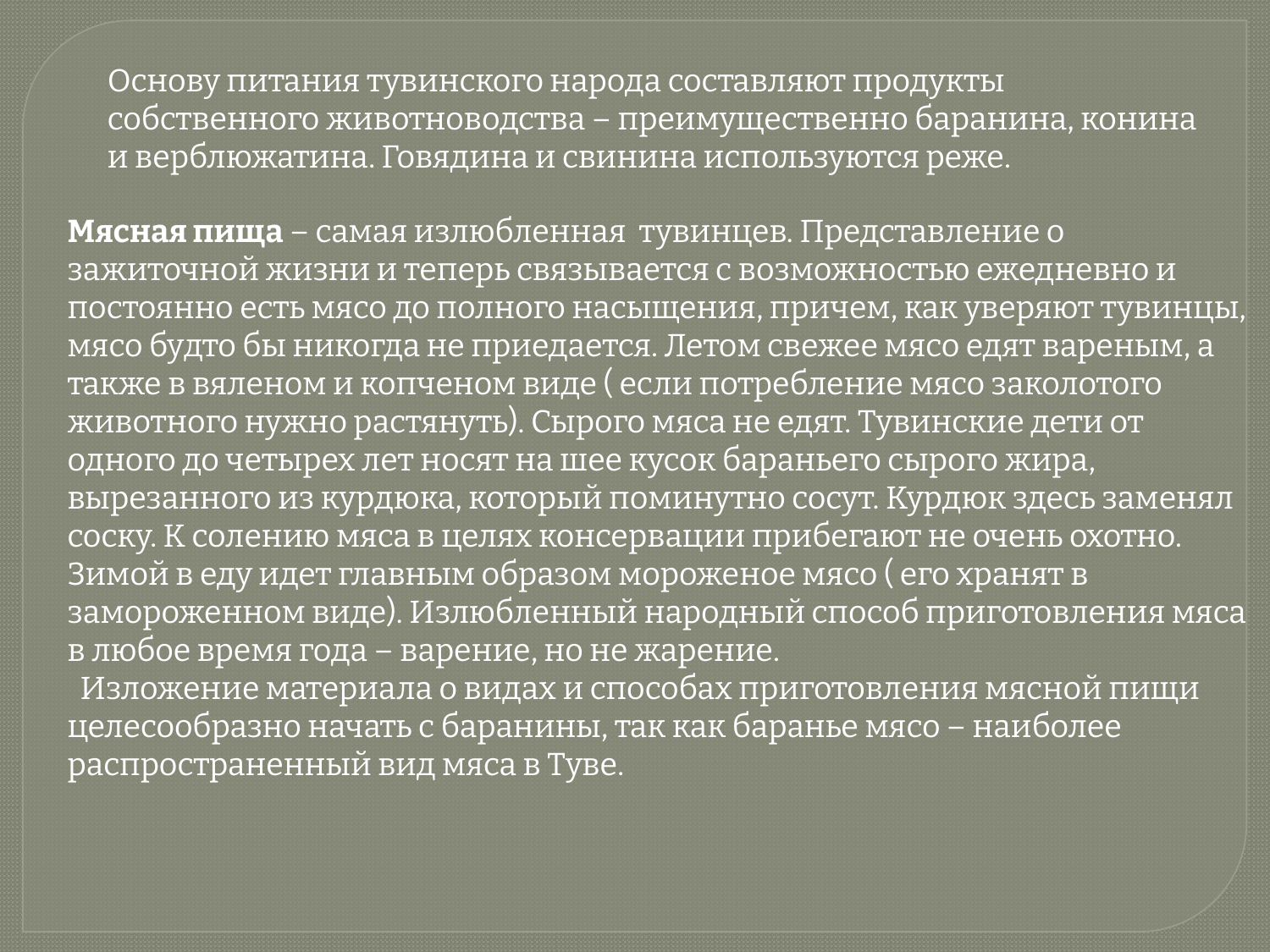

Основу питания тувинского народа составляют продукты собственного животноводства – преимущественно баранина, конина и верблюжатина. Говядина и свинина используются реже.

Мясная пища – самая излюбленная  тувинцев. Представление о зажиточной жизни и теперь связывается с возможностью ежедневно и постоянно есть мясо до полного насыщения, причем, как уверяют тувинцы, мясо будто бы никогда не приедается. Летом свежее мясо едят вареным, а также в вяленом и копченом виде ( если потребление мясо заколотого животного нужно растянуть). Сырого мяса не едят. Тувинские дети от одного до четырех лет носят на шее кусок бараньего сырого жира, вырезанного из курдюка, который поминутно сосут. Курдюк здесь заменял соску. К солению мяса в целях консервации прибегают не очень охотно. Зимой в еду идет главным образом мороженое мясо ( его хранят в замороженном виде). Излюбленный народный способ приготовления мяса в любое время года – варение, но не жарение.
  Изложение материала о видах и способах приготовления мясной пищи целесообразно начать с баранины, так как баранье мясо – наиболее распространенный вид мяса в Туве.